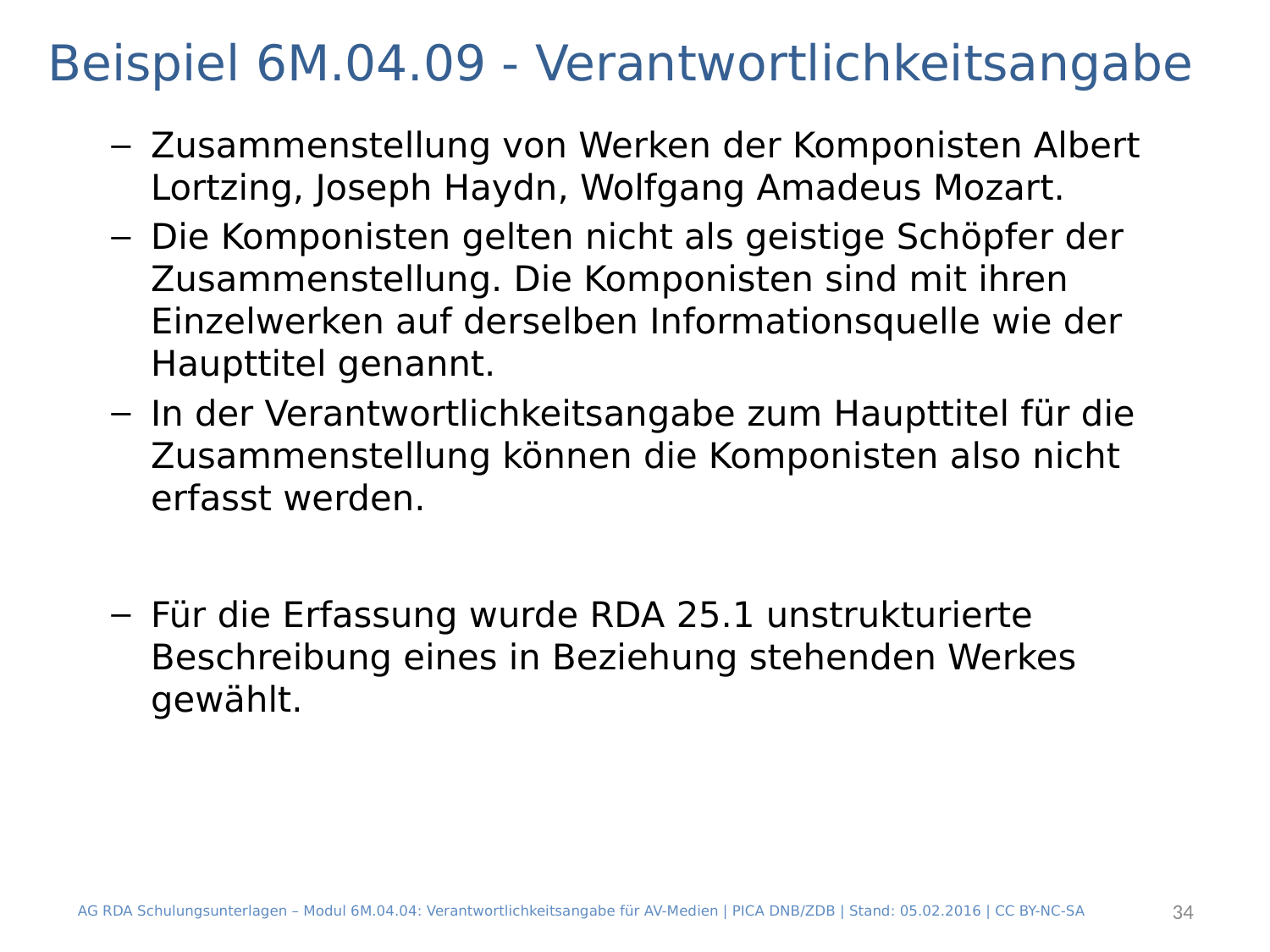

# Beispiel 6M.04.09 - Verantwortlichkeitsangabe
Zusammenstellung von Werken der Komponisten Albert Lortzing, Joseph Haydn, Wolfgang Amadeus Mozart.
Die Komponisten gelten nicht als geistige Schöpfer der Zusammenstellung. Die Komponisten sind mit ihren Einzelwerken auf derselben Informationsquelle wie der Haupttitel genannt.
In der Verantwortlichkeitsangabe zum Haupttitel für die Zusammenstellung können die Komponisten also nicht erfasst werden.

Für die Erfassung wurde RDA 25.1 unstrukturierte Beschreibung eines in Beziehung stehenden Werkes gewählt.
AG RDA Schulungsunterlagen – Modul 6M.04.04: Verantwortlichkeitsangabe für AV-Medien | PICA DNB/ZDB | Stand: 05.02.2016 | CC BY-NC-SA
34